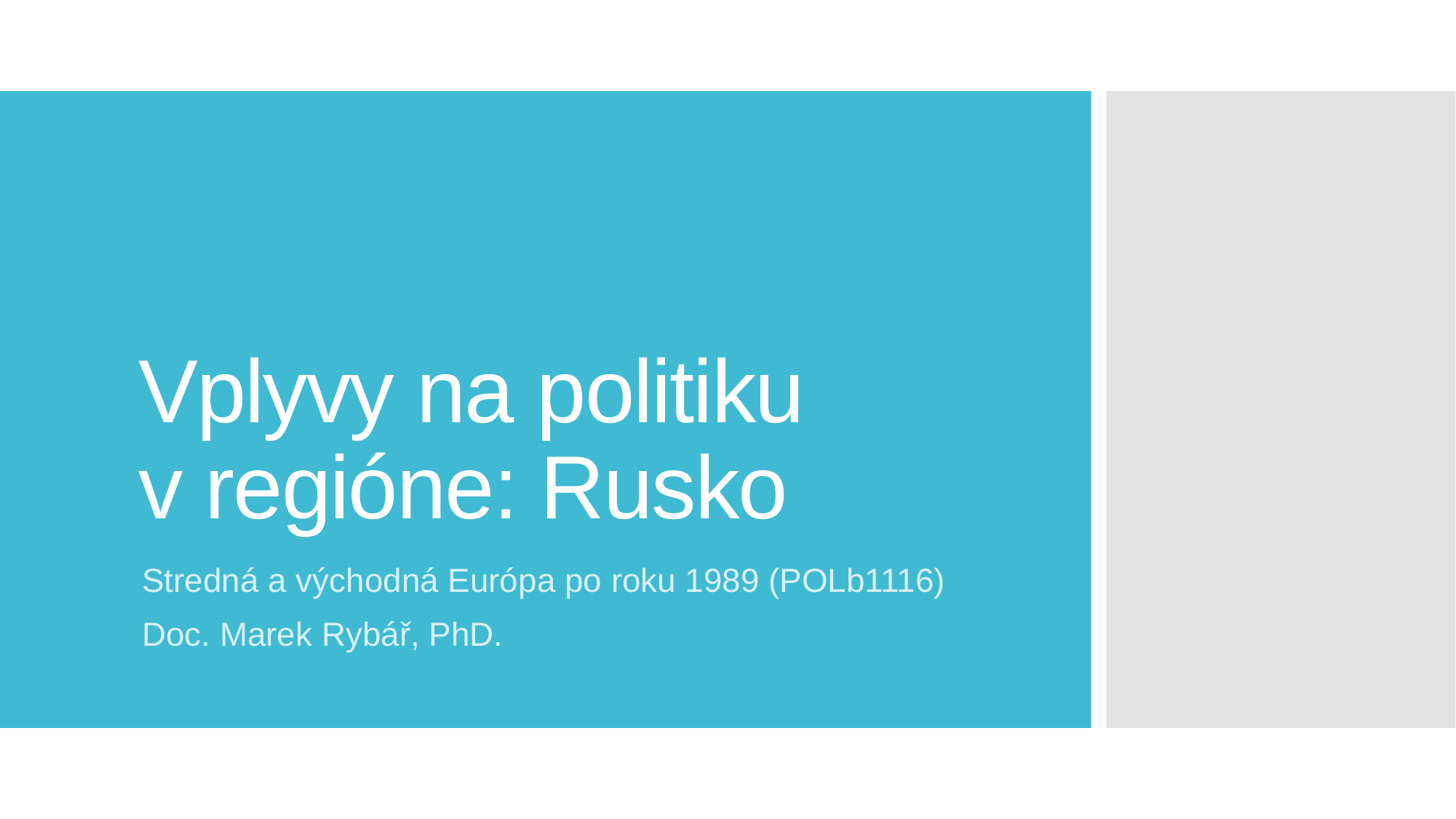

# Vplyvy na politiku v regióne: Rusko
Stredná a východná Európa po roku 1989 (POLb1116)
Doc. Marek Rybář, PhD.